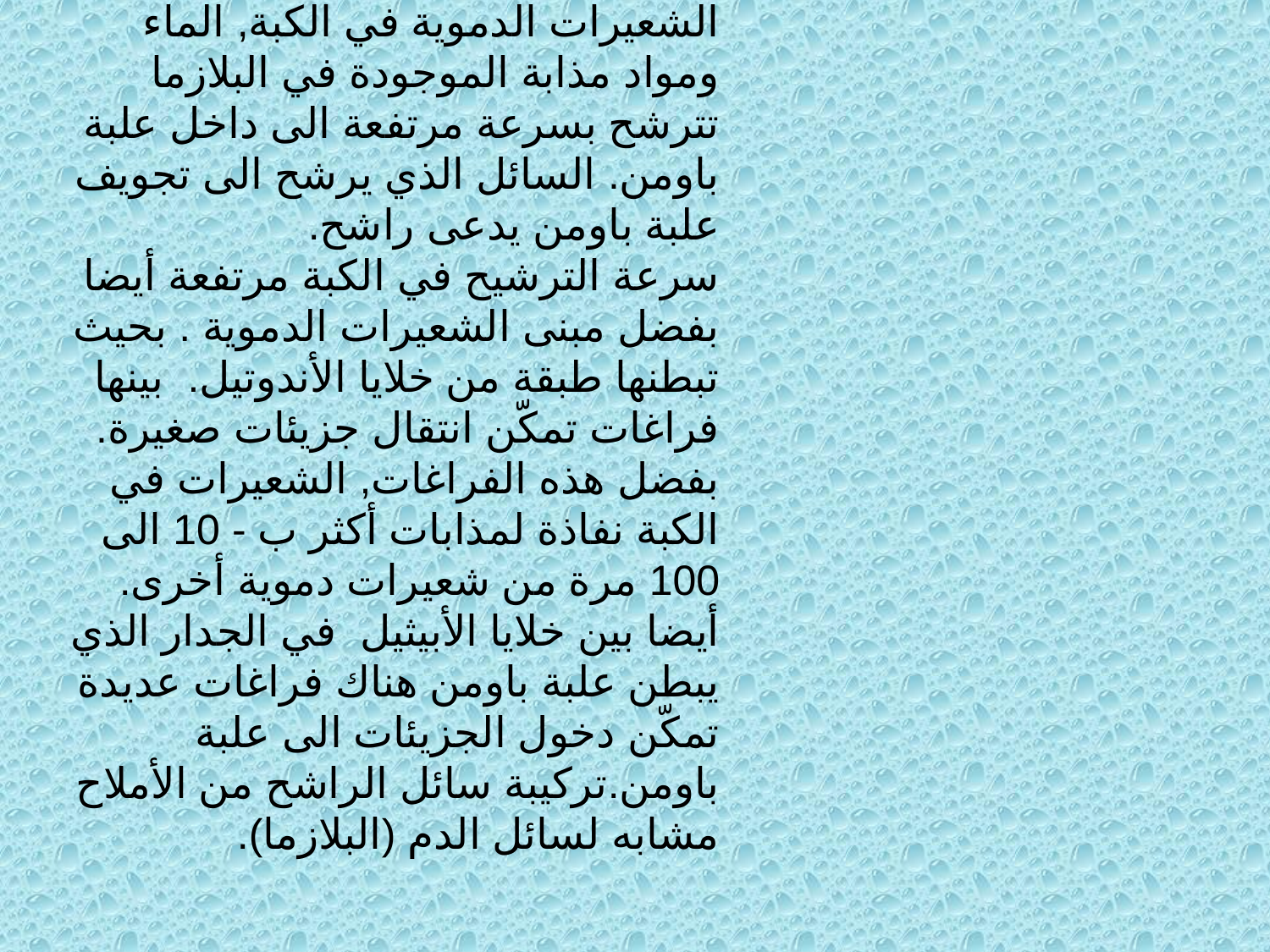

الترشيح في الكبة
بسبب ضغط الدم المرتفع في الشعيرات الدموية في الكبة, الماء ومواد مذابة الموجودة في البلازما تترشح بسرعة مرتفعة الى داخل علبة باومن. السائل الذي يرشح الى تجويف علبة باومن يدعى راشح.
سرعة الترشيح في الكبة مرتفعة أيضا بفضل مبنى الشعيرات الدموية . بحيث تبطنها طبقة من خلايا الأندوتيل.  بينها فراغات تمكّن انتقال جزيئات صغيرة. بفضل هذه الفراغات, الشعيرات في الكبة نفاذة لمذابات أكثر ب - 10 الى 100 مرة من شعيرات دموية أخرى. أيضا بين خلايا الأبيثيل  في الجدار الذي يبطن علبة باومن هناك فراغات عديدة تمكّن دخول الجزيئات الى علبة باومن.تركيبة سائل الراشح من الأملاح مشابه لسائل الدم (البلازما).